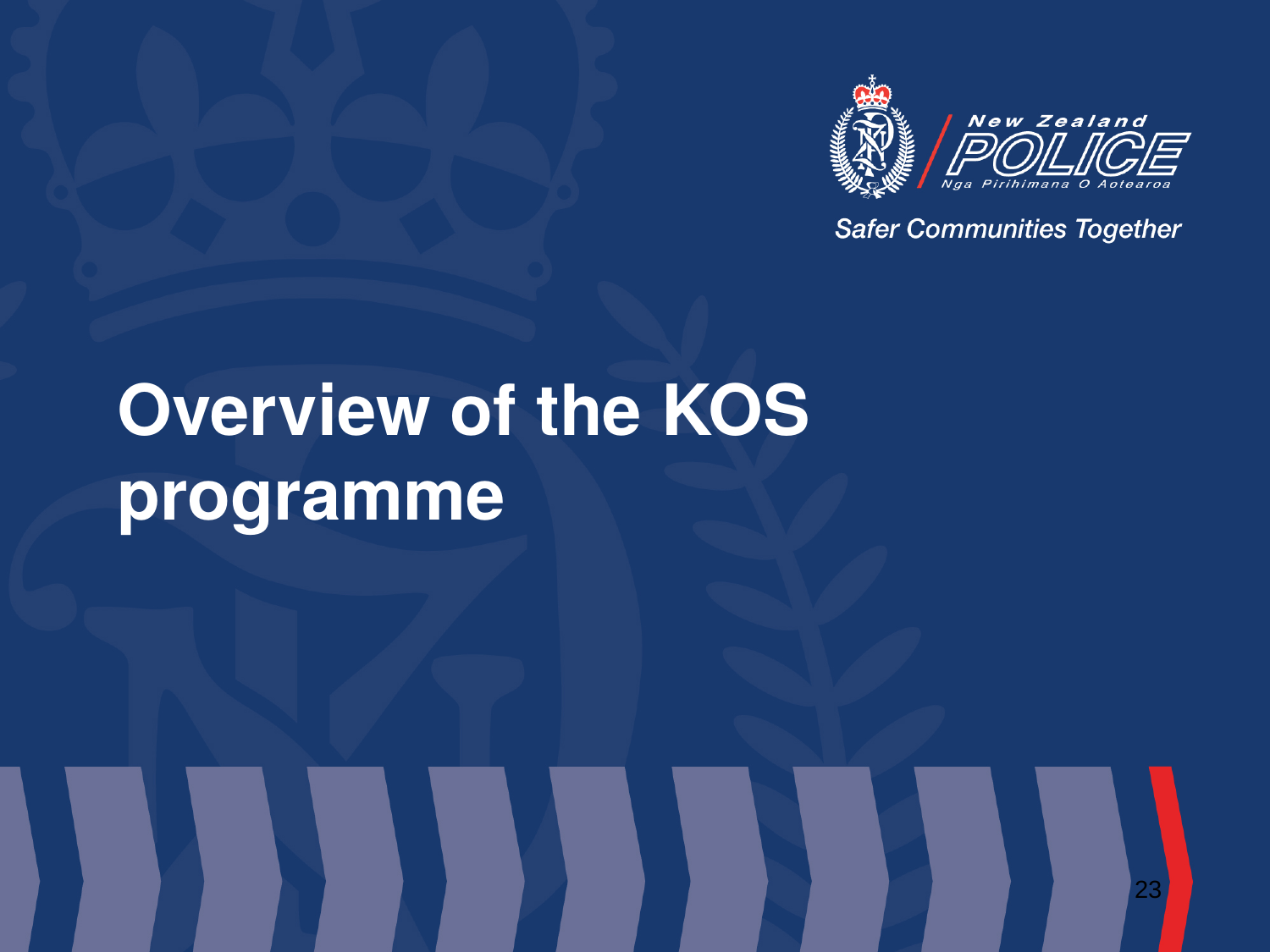

# Overview of the KOS programme
23